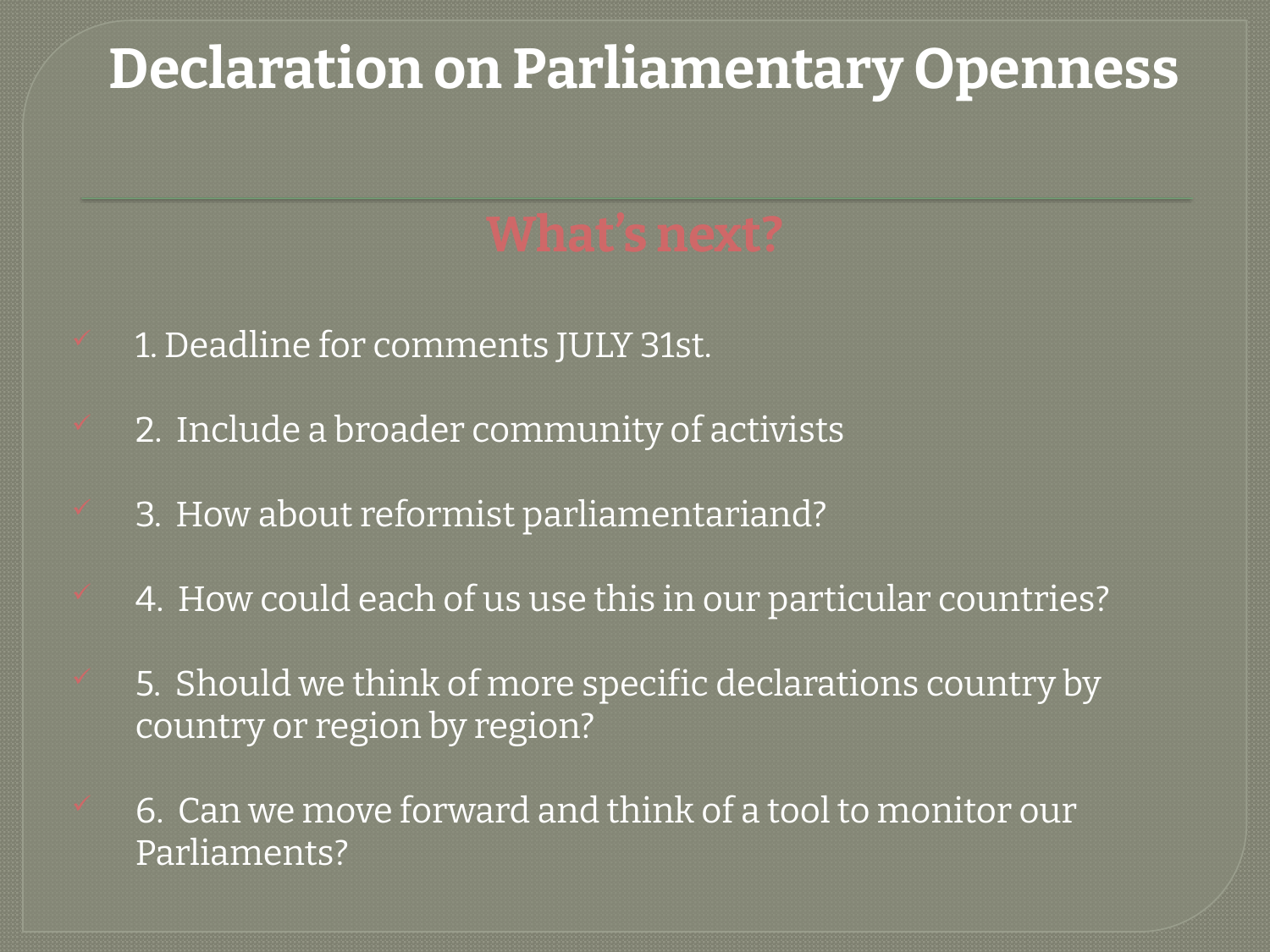

Declaration on Parliamentary Openness
What’s next?
1. Deadline for comments JULY 31st.

2.  Include a broader community of activists

3.  How about reformist parliamentariand?

4.  How could each of us use this in our particular countries?

5.  Should we think of more specific declarations country by country or region by region?

6.  Can we move forward and think of a tool to monitor our Parliaments?